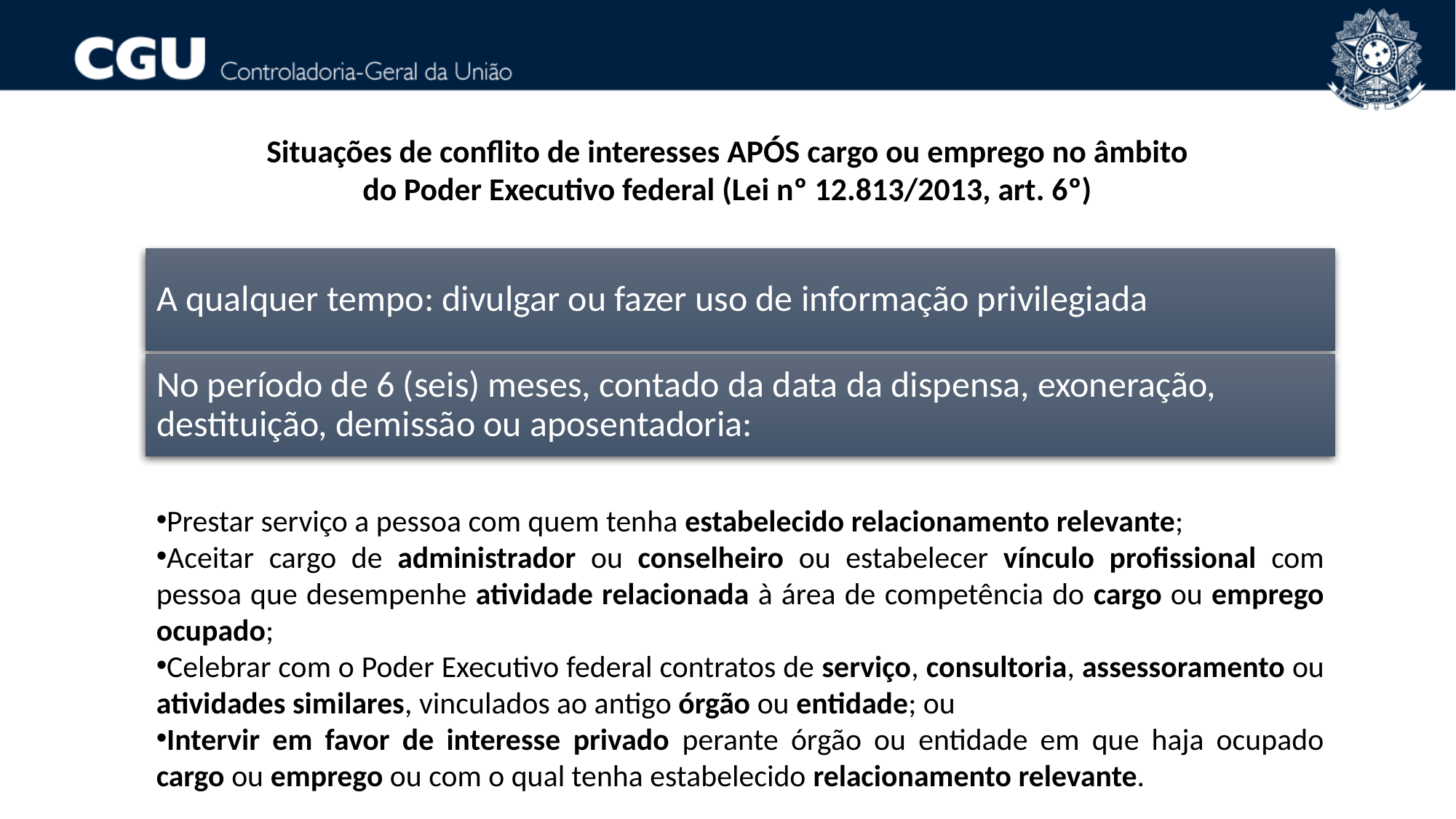

Situações de conflito de interesses APÓS cargo ou emprego no âmbito do Poder Executivo federal (Lei nº 12.813/2013, art. 6º)
A qualquer tempo: divulgar ou fazer uso de informação privilegiada
No período de 6 (seis) meses, contado da data da dispensa, exoneração, destituição, demissão ou aposentadoria:

Prestar serviço a pessoa com quem tenha estabelecido relacionamento relevante;
Aceitar cargo de administrador ou conselheiro ou estabelecer vínculo profissional com pessoa que desempenhe atividade relacionada à área de competência do cargo ou emprego ocupado;
Celebrar com o Poder Executivo federal contratos de serviço, consultoria, assessoramento ou atividades similares, vinculados ao antigo órgão ou entidade; ou
Intervir em favor de interesse privado perante órgão ou entidade em que haja ocupado cargo ou emprego ou com o qual tenha estabelecido relacionamento relevante.